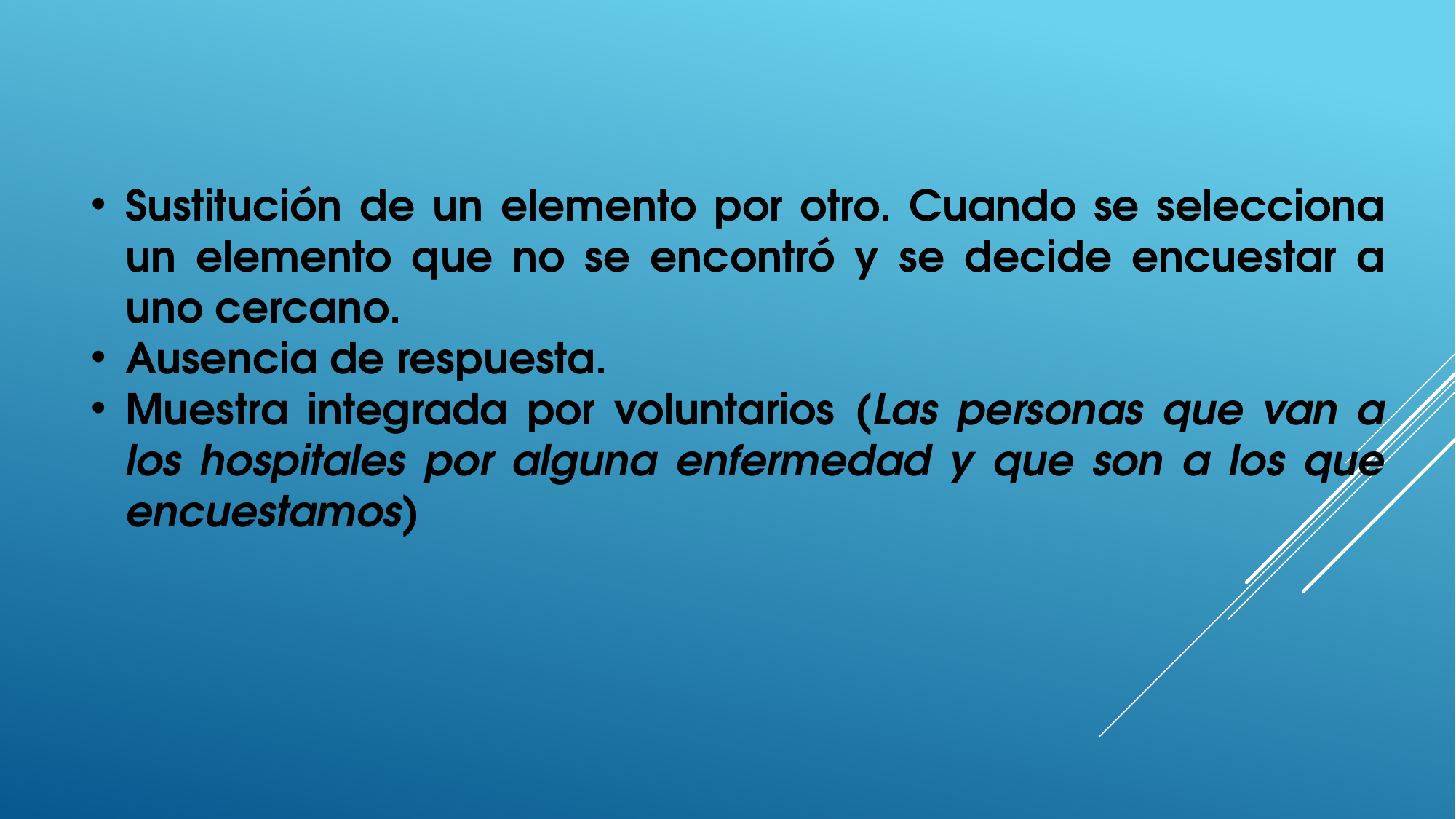

Sustitución de un elemento por otro. Cuando se selecciona un elemento que no se encontró y se decide encuestar a uno cercano.
Ausencia de respuesta.
Muestra integrada por voluntarios (Las personas que van a los hospitales por alguna enfermedad y que son a los que encuestamos)